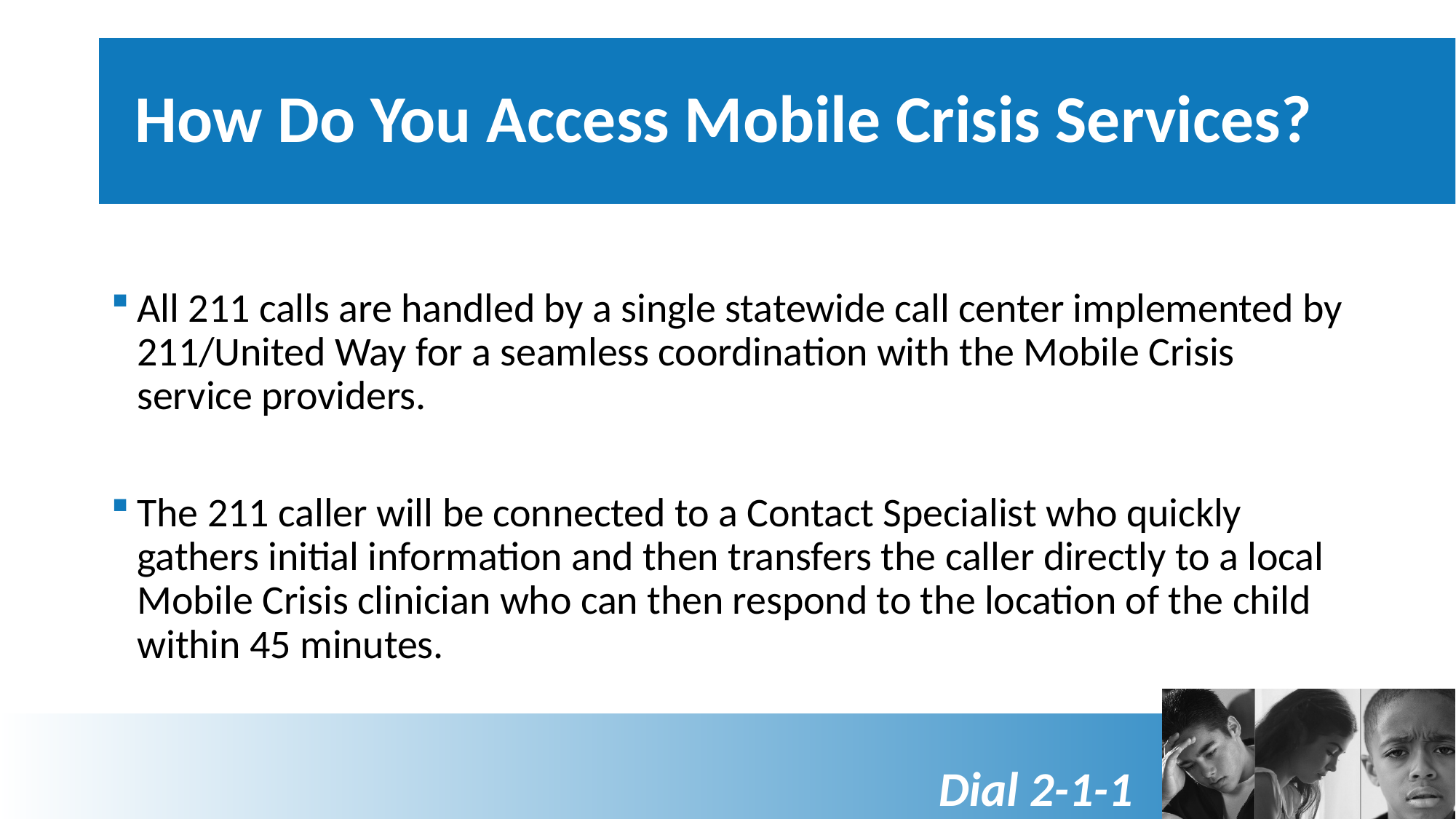

# How Do You Access Mobile Crisis Services?

All 211 calls are handled by a single statewide call center implemented by 211/United Way for a seamless coordination with the Mobile Crisis service providers.

The 211 caller will be connected to a Contact Specialist who quickly gathers initial information and then transfers the caller directly to a local Mobile Crisis clinician who can then respond to the location of the child within 45 minutes.